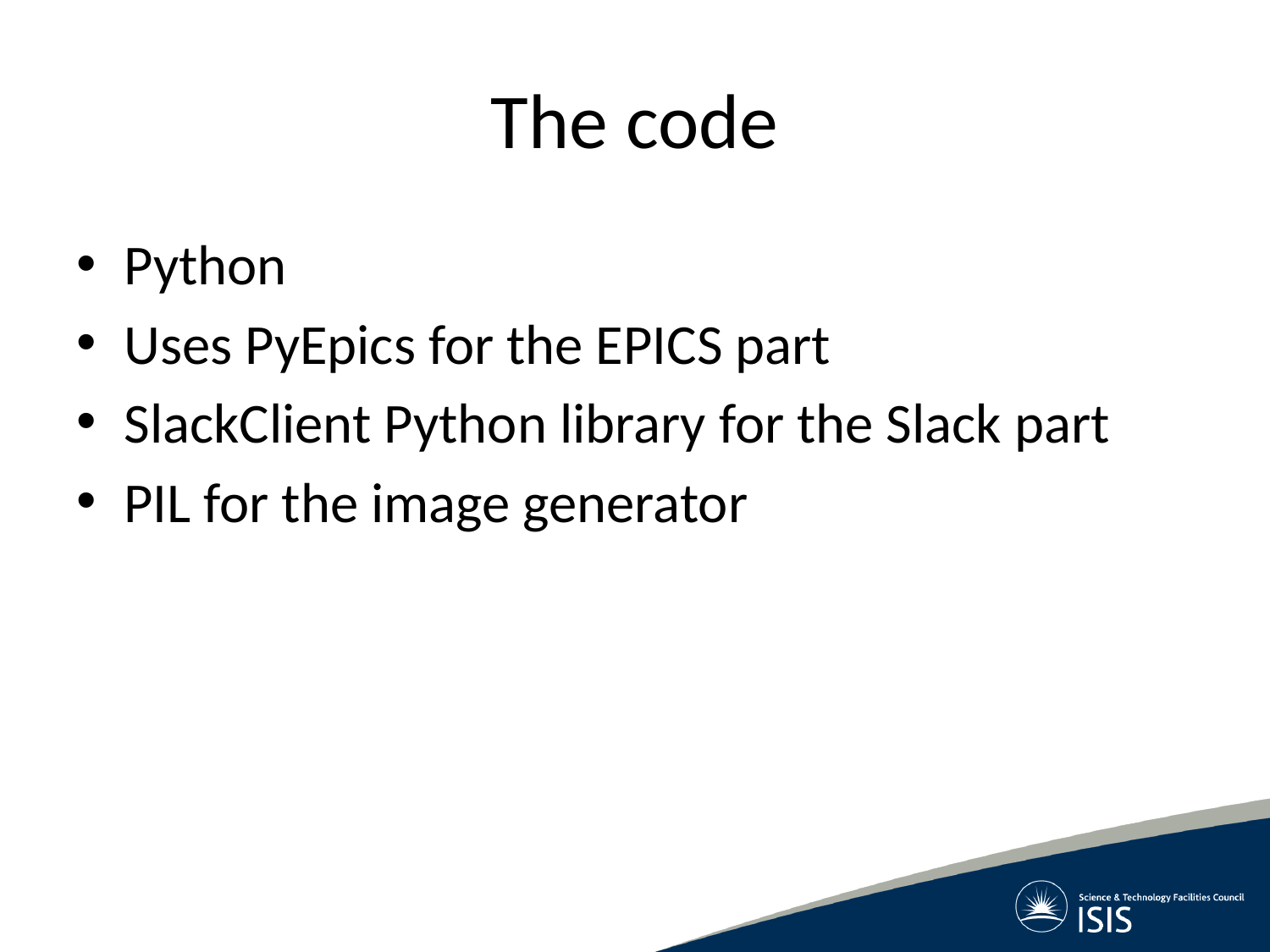

# The code
Python
Uses PyEpics for the EPICS part
SlackClient Python library for the Slack part
PIL for the image generator